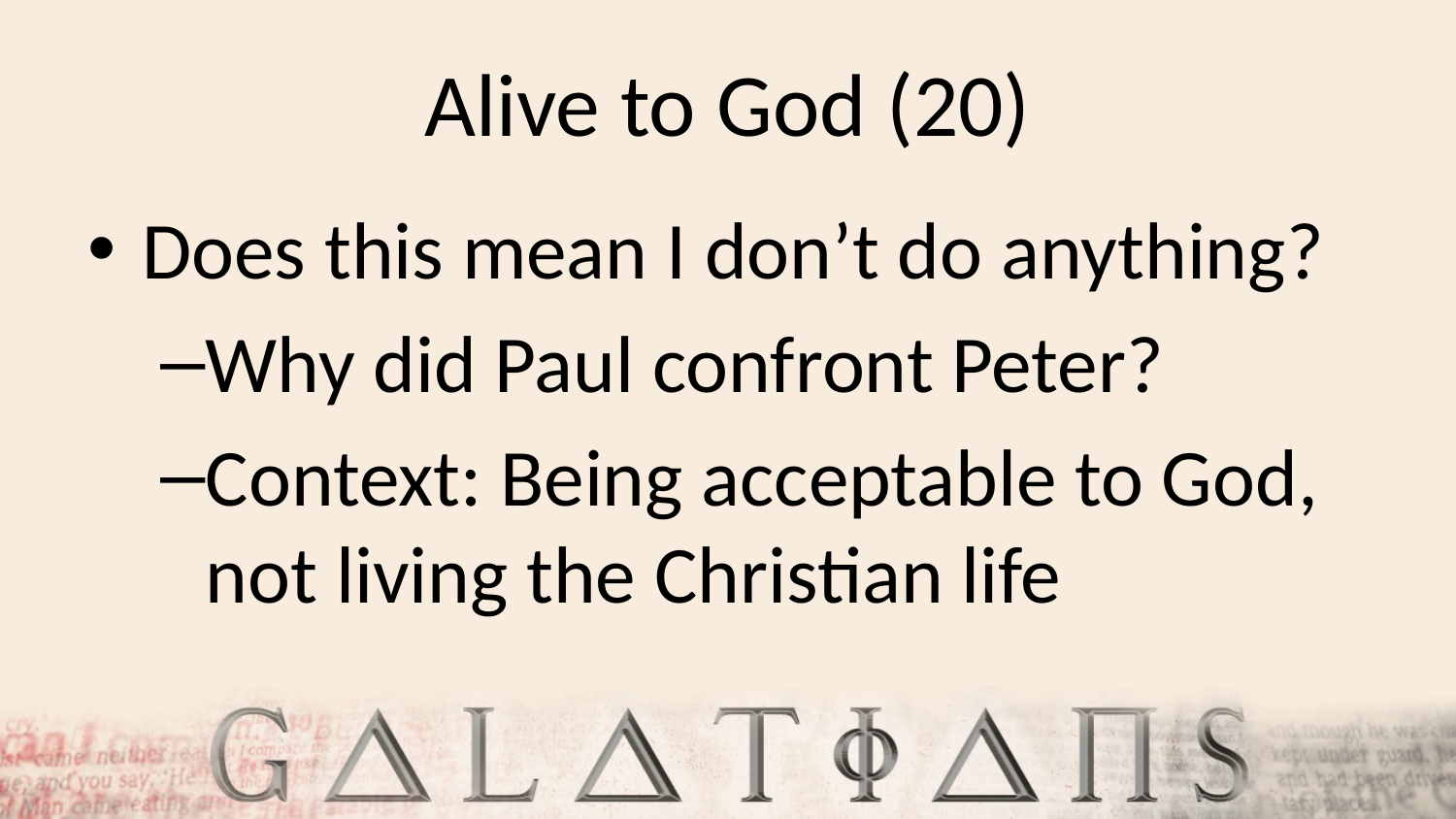

# Alive to God (20)
Does this mean I don’t do anything?
Why did Paul confront Peter?
Context: Being acceptable to God, not living the Christian life